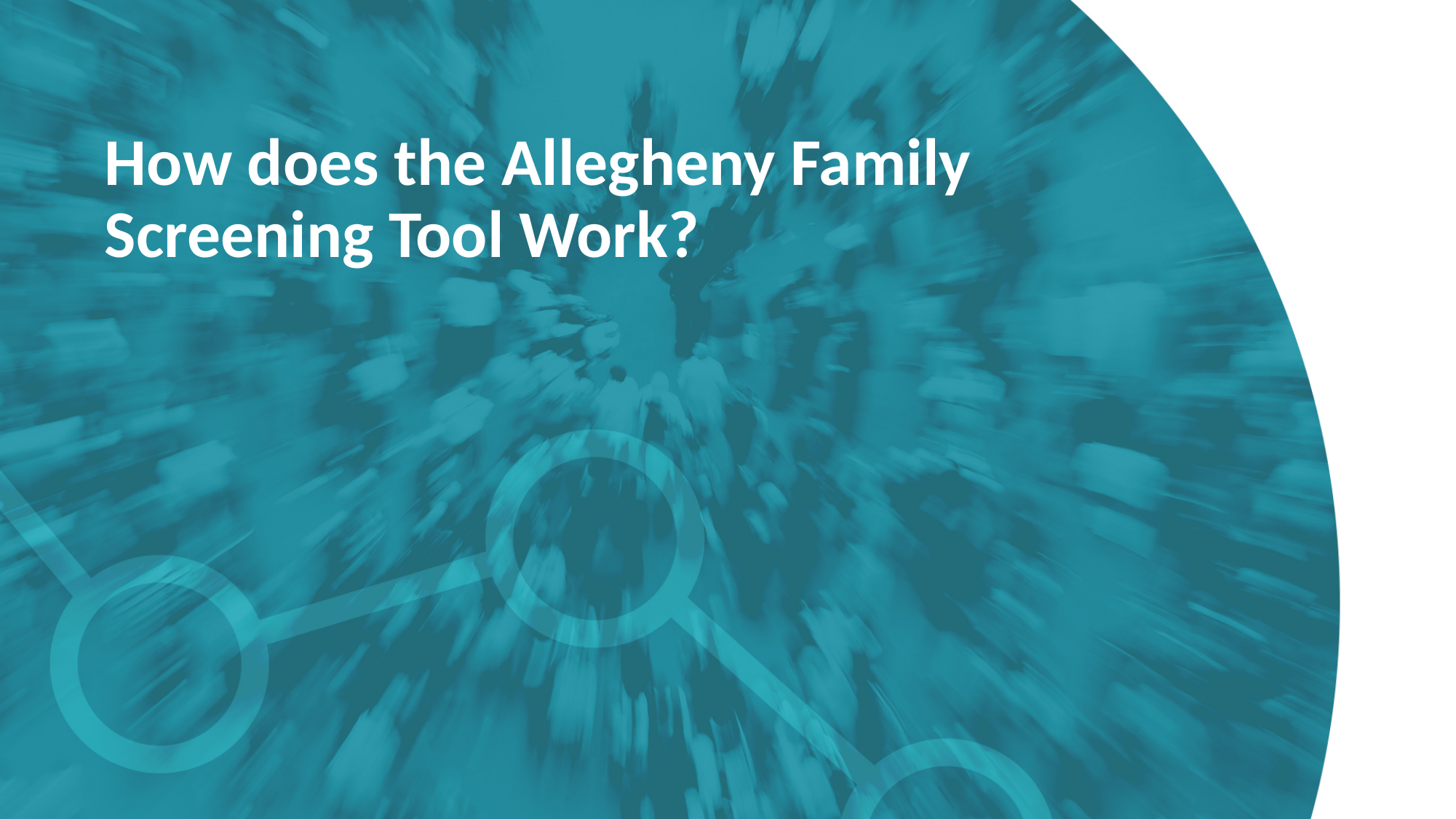

# How does the Allegheny Family Screening Tool Work?